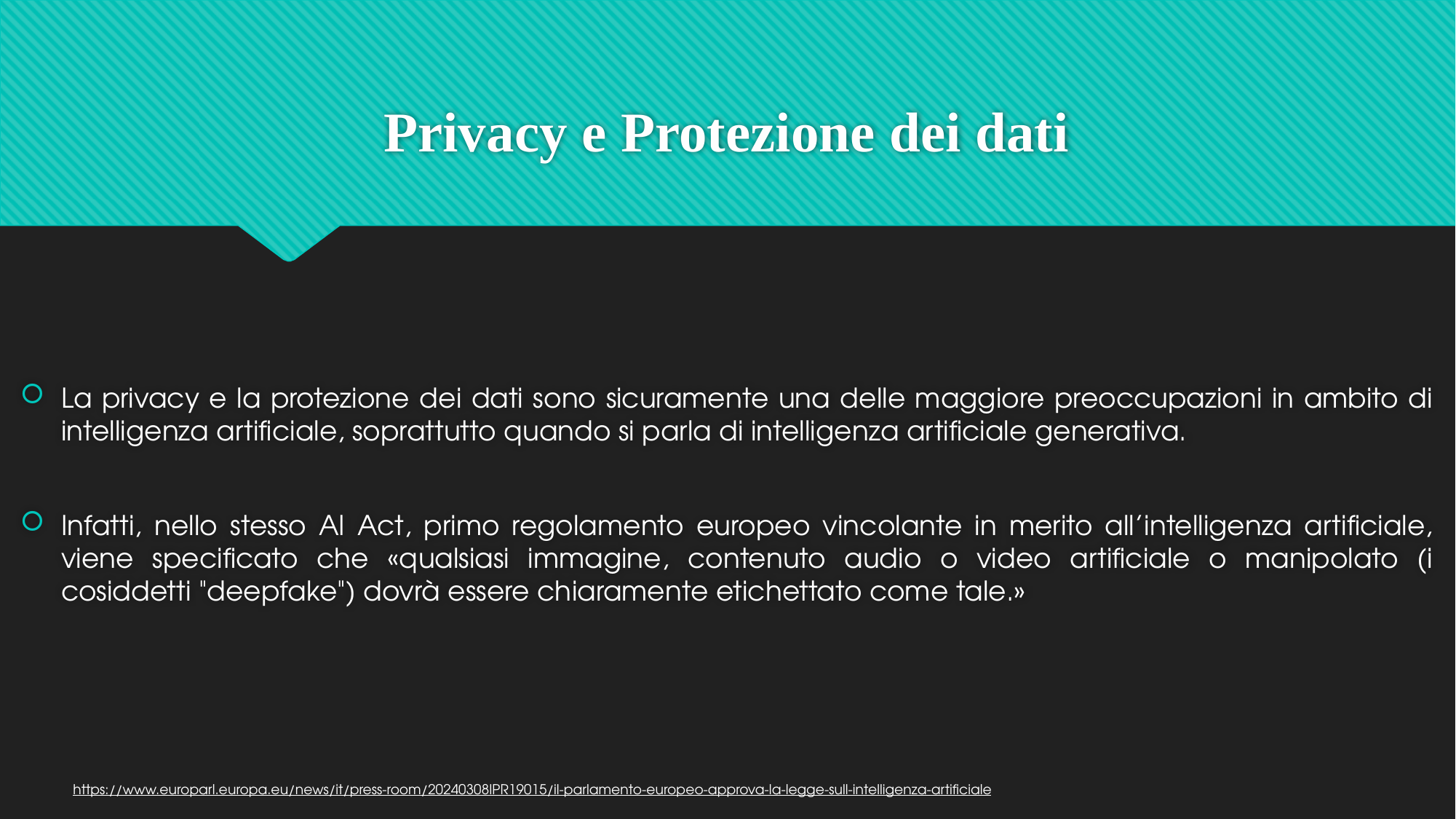

# Privacy e Protezione dei dati
La privacy e la protezione dei dati sono sicuramente una delle maggiore preoccupazioni in ambito di intelligenza artificiale, soprattutto quando si parla di intelligenza artificiale generativa.

Infatti, nello stesso AI Act, primo regolamento europeo vincolante in merito all’intelligenza artificiale, viene specificato che «qualsiasi immagine, contenuto audio o video artificiale o manipolato (i cosiddetti "deepfake") dovrà essere chiaramente etichettato come tale.»
https://www.europarl.europa.eu/news/it/press-room/20240308IPR19015/il-parlamento-europeo-approva-la-legge-sull-intelligenza-artificiale